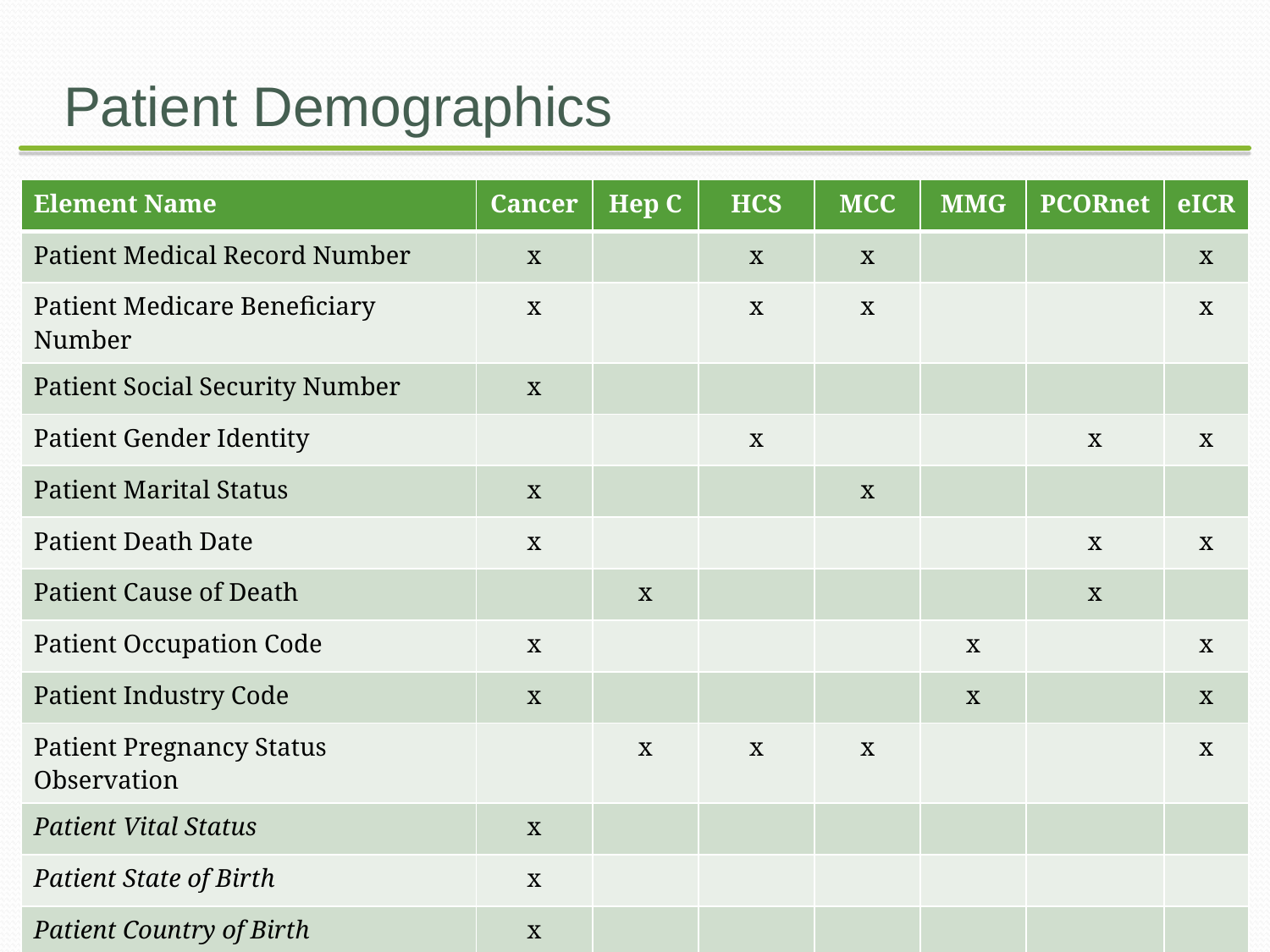

# Patient Demographics
| Element Name | Cancer | Hep C | HCS | MCC | MMG | PCORnet | eICR |
| --- | --- | --- | --- | --- | --- | --- | --- |
| Patient Medical Record Number | x |  | x | x |  |  | x |
| Patient Medicare Beneficiary Number | x |  | x | x |  |  | x |
| Patient Social Security Number | x |  |  |  |  |  |  |
| Patient Gender Identity |  |  | x |  |  | x | x |
| Patient Marital Status | x |  |  | x |  |  |  |
| Patient Death Date | x |  |  |  |  | x | x |
| Patient Cause of Death |  | x |  |  |  | x |  |
| Patient Occupation Code | x |  |  |  | x |  | x |
| Patient Industry Code | x |  |  |  | x |  | x |
| Patient Pregnancy Status Observation |  | x | x | x |  |  | x |
| Patient Vital Status | x |  |  |  |  |  |  |
| Patient State of Birth | x |  |  |  |  |  |  |
| Patient Country of Birth | x |  |  |  |  |  |  |